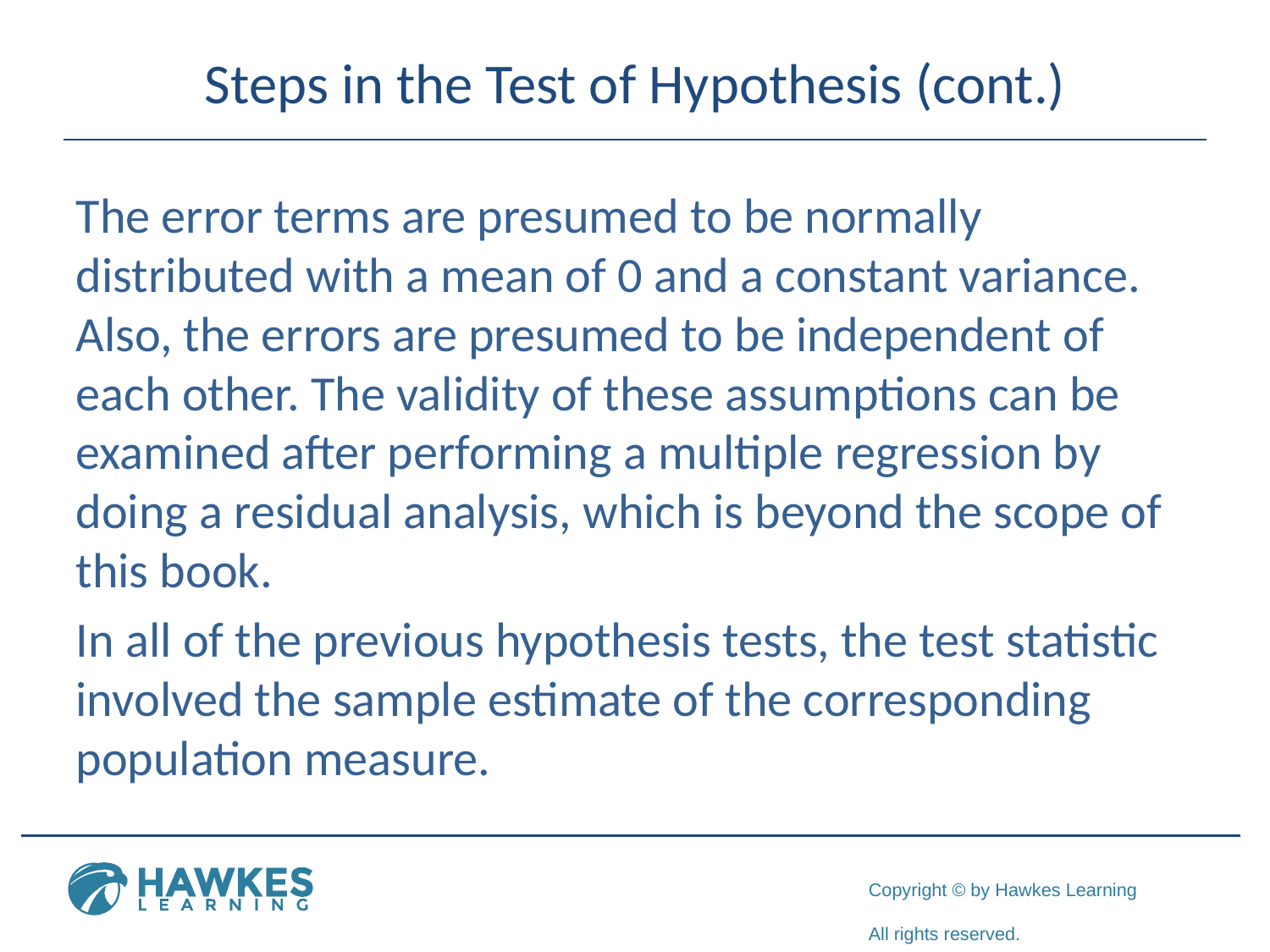

# Steps in the Test of Hypothesis (cont.)
The error terms are presumed to be normally distributed with a mean of 0 and a constant variance. Also, the errors are presumed to be independent of each other. The validity of these assumptions can be examined after performing a multiple regression by doing a residual analysis, which is beyond the scope of this book.
In all of the previous hypothesis tests, the test statistic involved the sample estimate of the corresponding population measure.